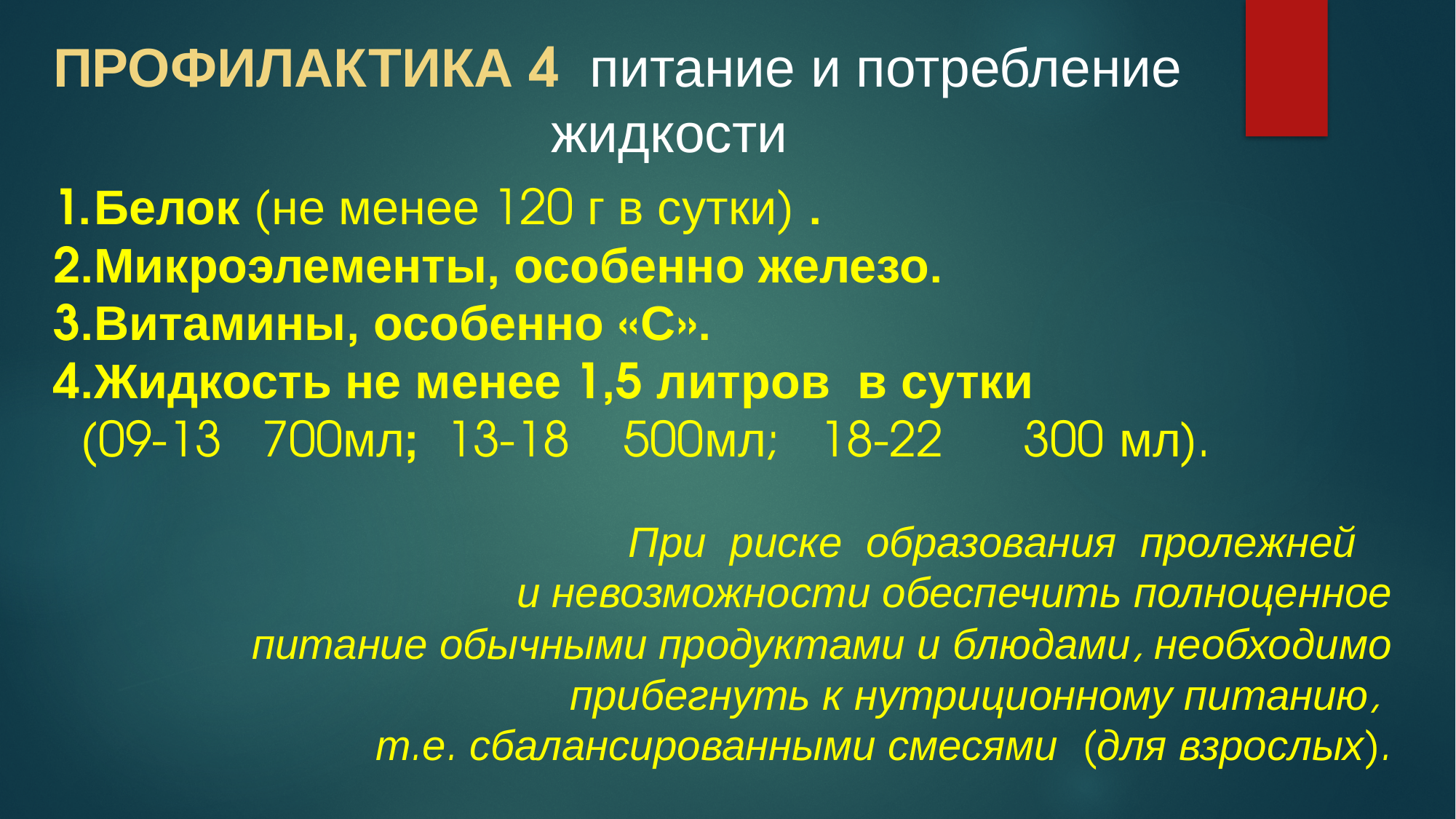

ПРОФИЛАКТИКА 4  питание и потребление
                                 жидкости
Белок (не менее 120 г в сутки) .
Микроэлементы, особенно железо.
Витамины, особенно «С».
Жидкость не менее 1,5 литров  в сутки
  (09-13   700мл;  13-18    500мл;   18-22      300 мл).
При  риске  образования  пролежней
и невозможности обеспечить полноценное
питание обычными продуктами и блюдами, необходимо прибегнуть к нутриционному питанию,
т.е. сбалансированными смесями  (для взрослых).